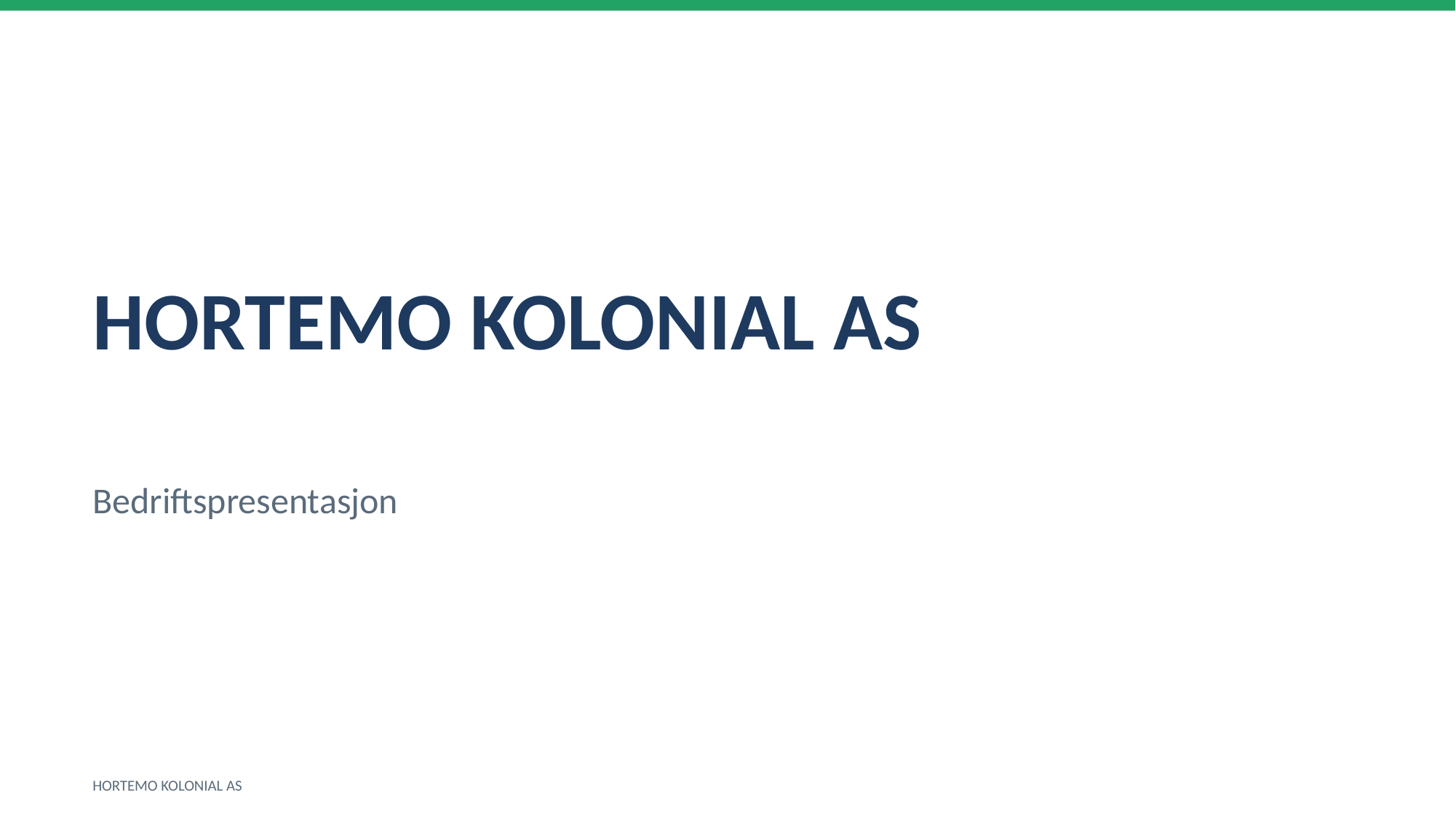

HORTEMO KOLONIAL AS
Bedriftspresentasjon
HORTEMO KOLONIAL AS